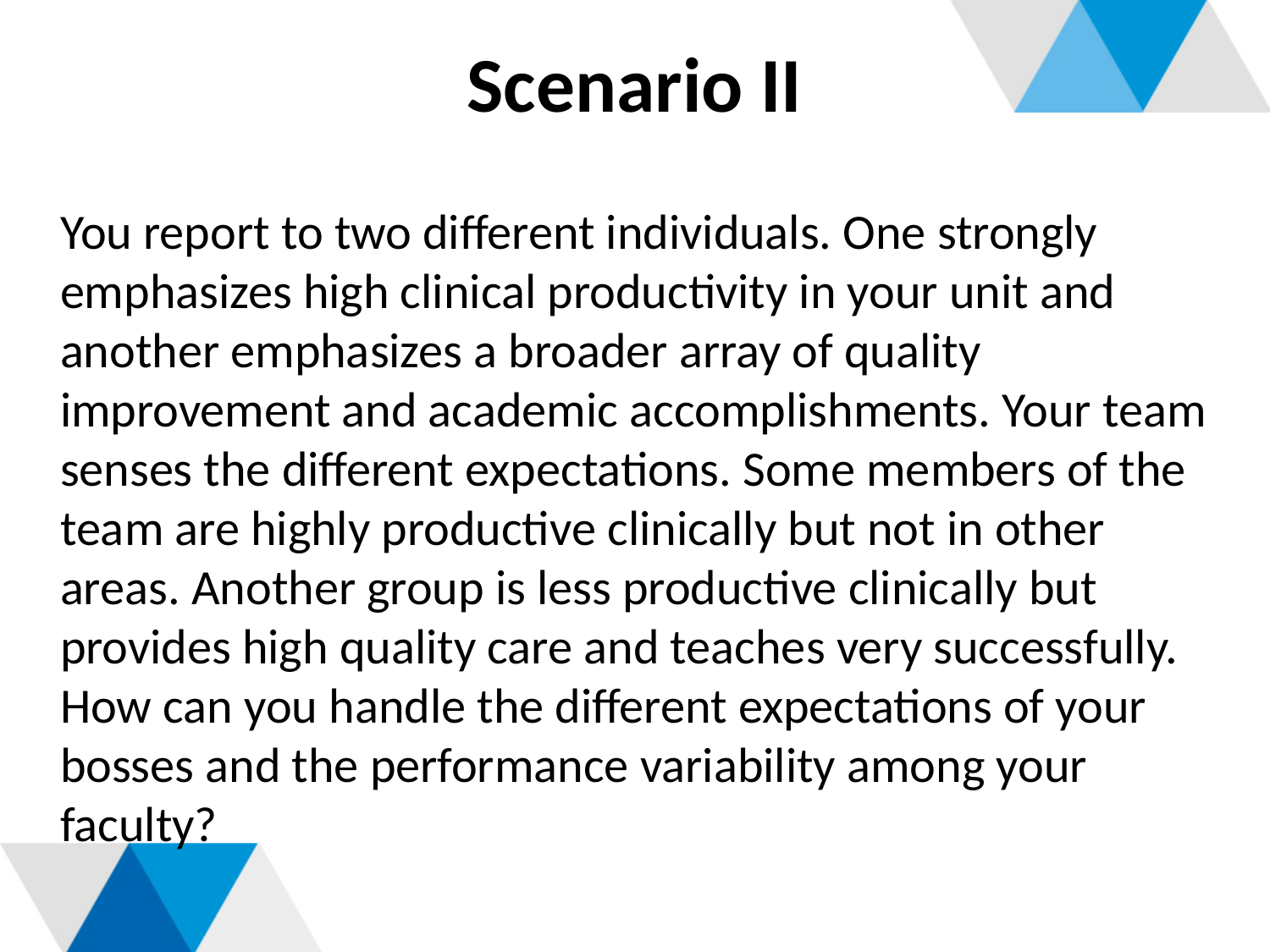

# Scenario II
You report to two different individuals. One strongly emphasizes high clinical productivity in your unit and another emphasizes a broader array of quality improvement and academic accomplishments. Your team senses the different expectations. Some members of the team are highly productive clinically but not in other areas. Another group is less productive clinically but provides high quality care and teaches very successfully. How can you handle the different expectations of your bosses and the performance variability among your faculty?